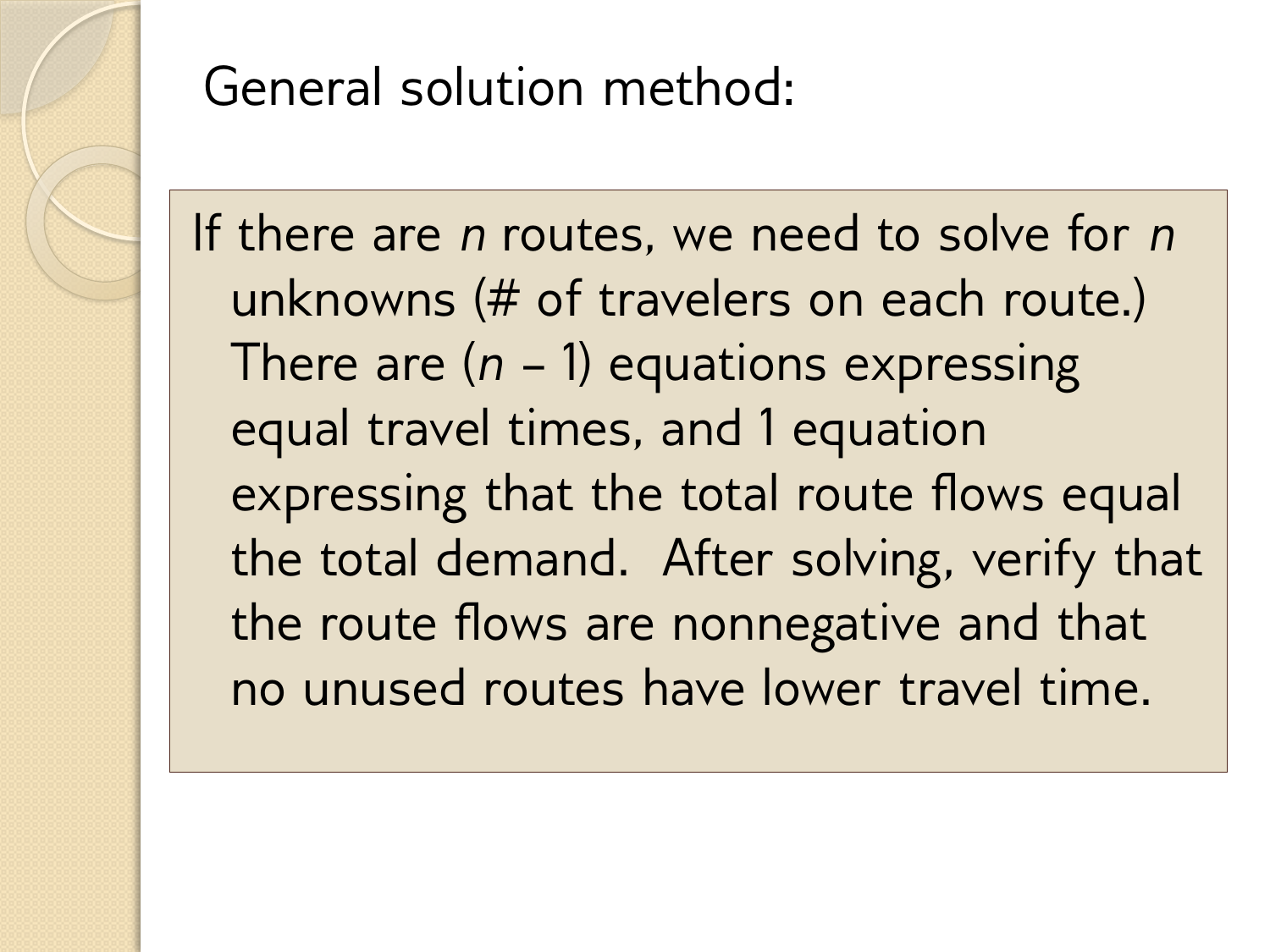

General solution method:
If there are n routes, we need to solve for n unknowns (# of travelers on each route.)  There are (n – 1) equations expressing equal travel times, and 1 equation expressing that the total route flows equal the total demand.  After solving, verify that the route flows are nonnegative and that no unused routes have lower travel time.